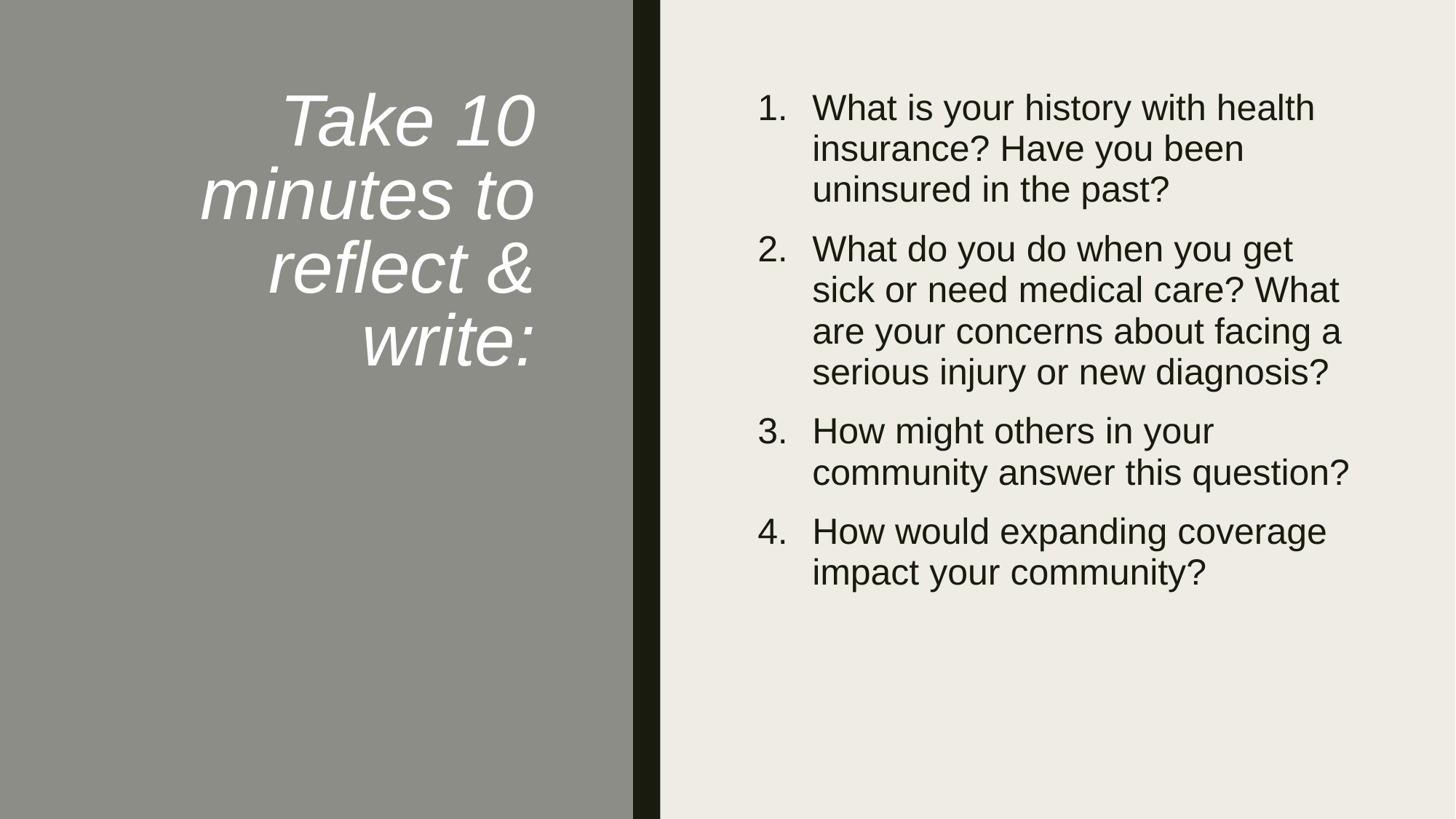

# Take 10 minutes to reflect & write:
What is your history with health insurance? Have you been uninsured in the past?
What do you do when you get sick or need medical care? What are your concerns about facing a serious injury or new diagnosis?
How might others in your community answer this question?
How would expanding coverage impact your community?